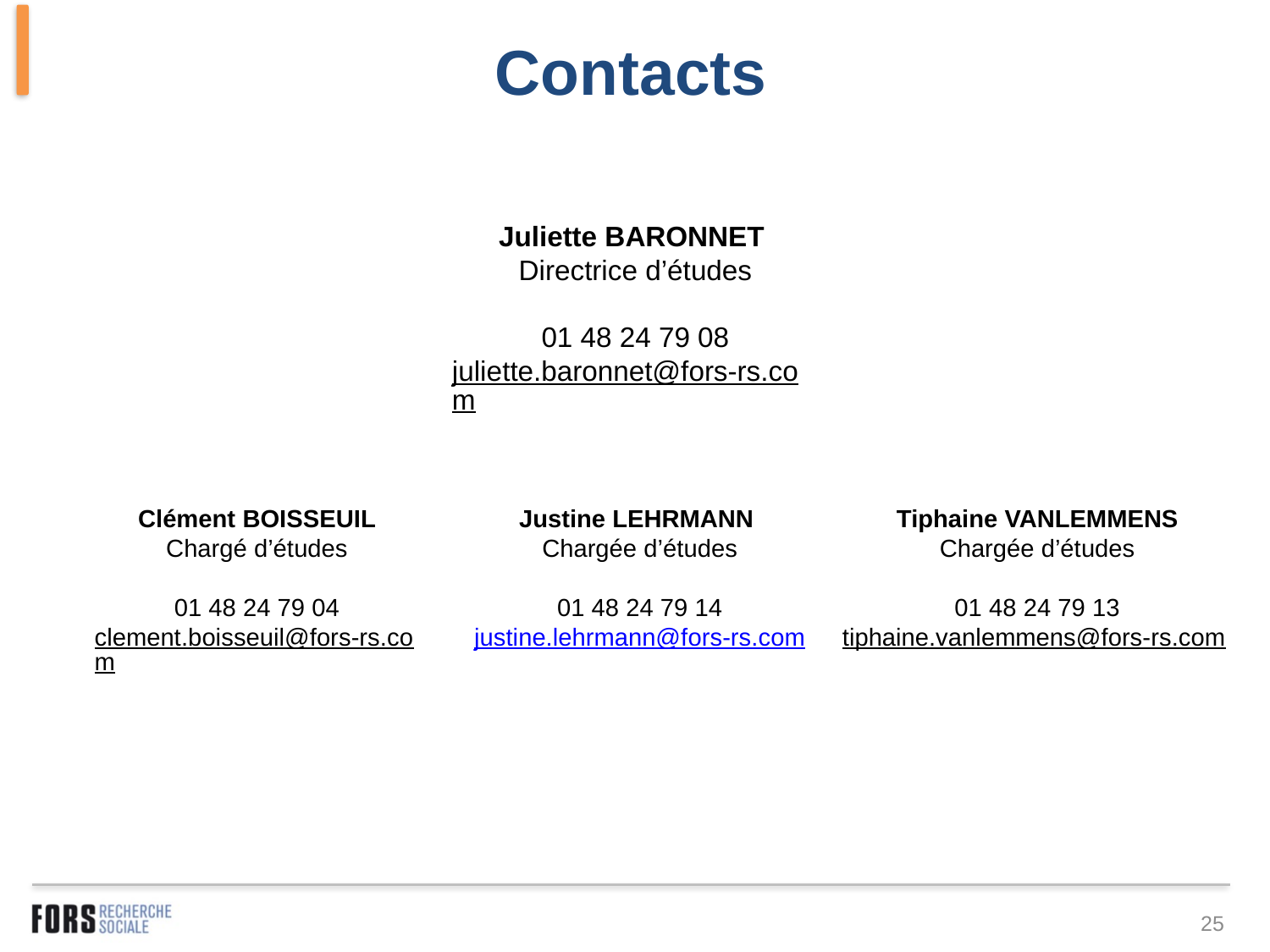

# Contacts

Juliette BARONNET
Directrice d’études

01 48 24 79 08
juliette.baronnet@fors-rs.com

Clément BOISSEUIL
Chargé d’études

01 48 24 79 04
clement.boisseuil@fors-rs.com
Justine LEHRMANN
Chargée d’études

01 48 24 79 14
justine.lehrmann@fors-rs.com

Tiphaine VANLEMMENS
Chargée d’études

01 48 24 79 13
tiphaine.vanlemmens@fors-rs.com
25